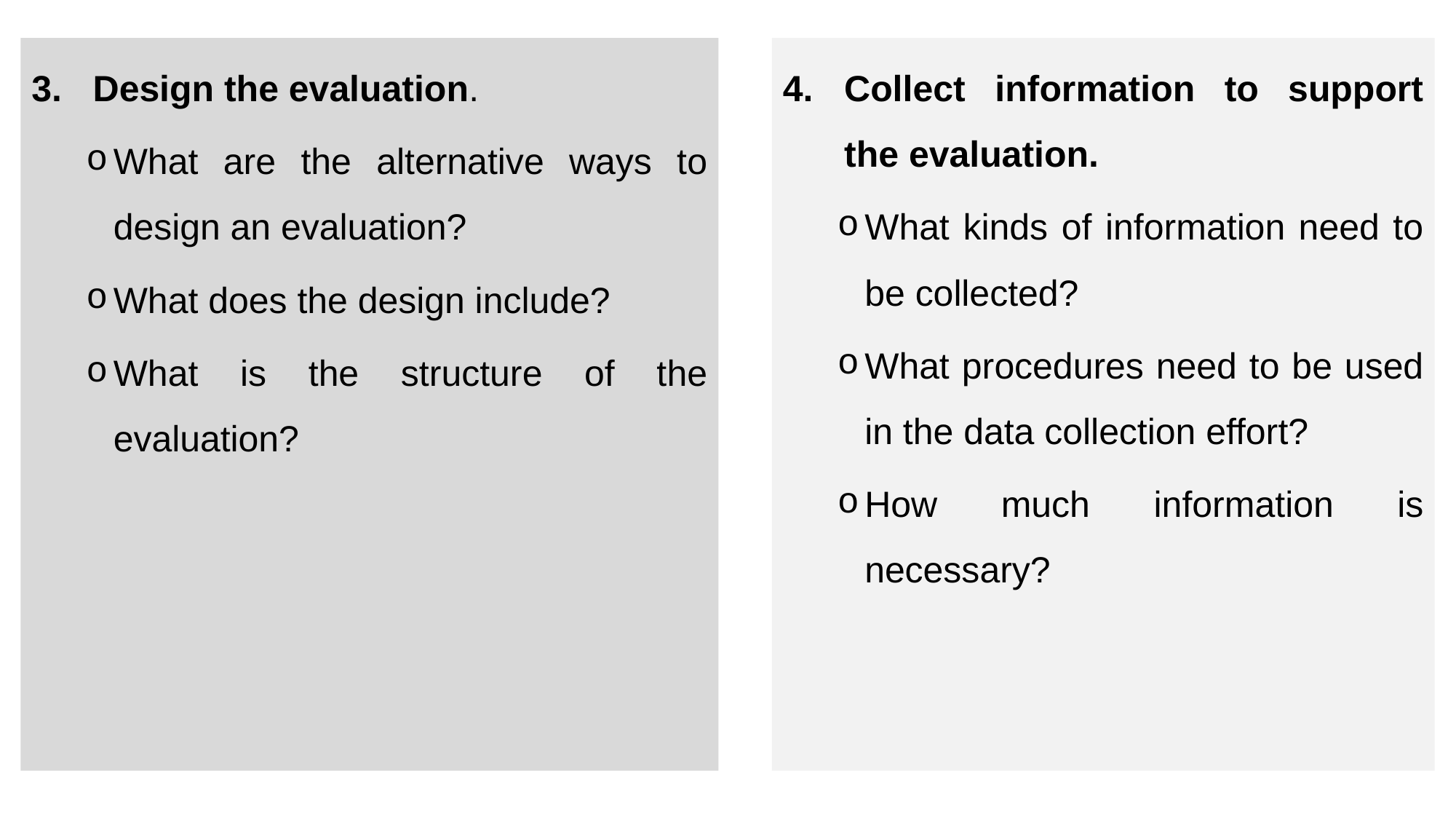

Design the evaluation.
What are the alternative ways to design an evaluation?
What does the design include?
What is the structure of the evaluation?

Collect information to support the evaluation.
What kinds of information need to be collected?
What procedures need to be used in the data collection effort?
How much information is necessary?